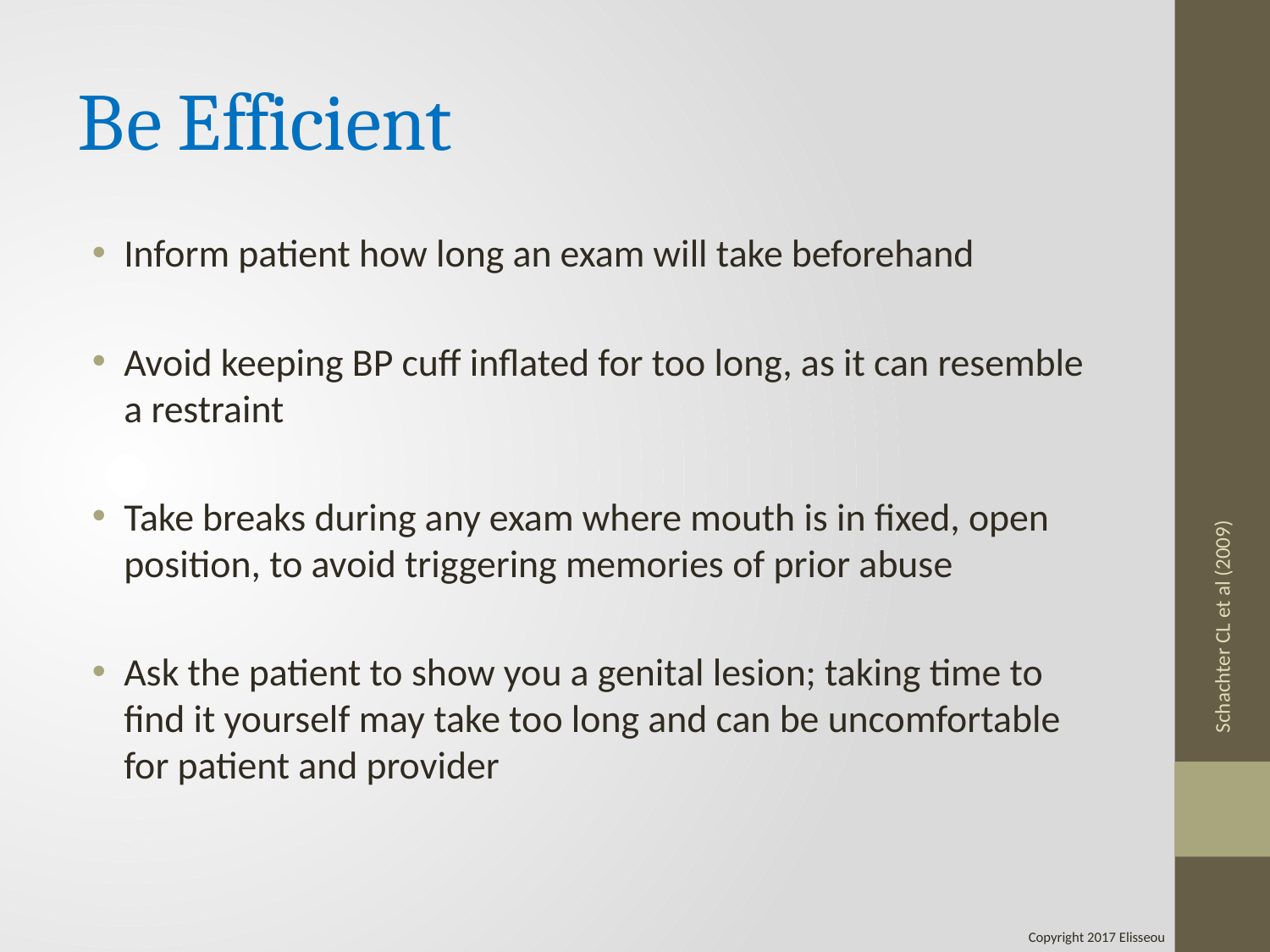

# Be Efficient
Inform patient how long an exam will take beforehand

Avoid keeping BP cuff inflated for too long, as it can resemble a restraint

Take breaks during any exam where mouth is in fixed, open position, to avoid triggering memories of prior abuse

Ask the patient to show you a genital lesion; taking time to find it yourself may take too long and can be uncomfortable for patient and provider

Schachter CL et al (2009)